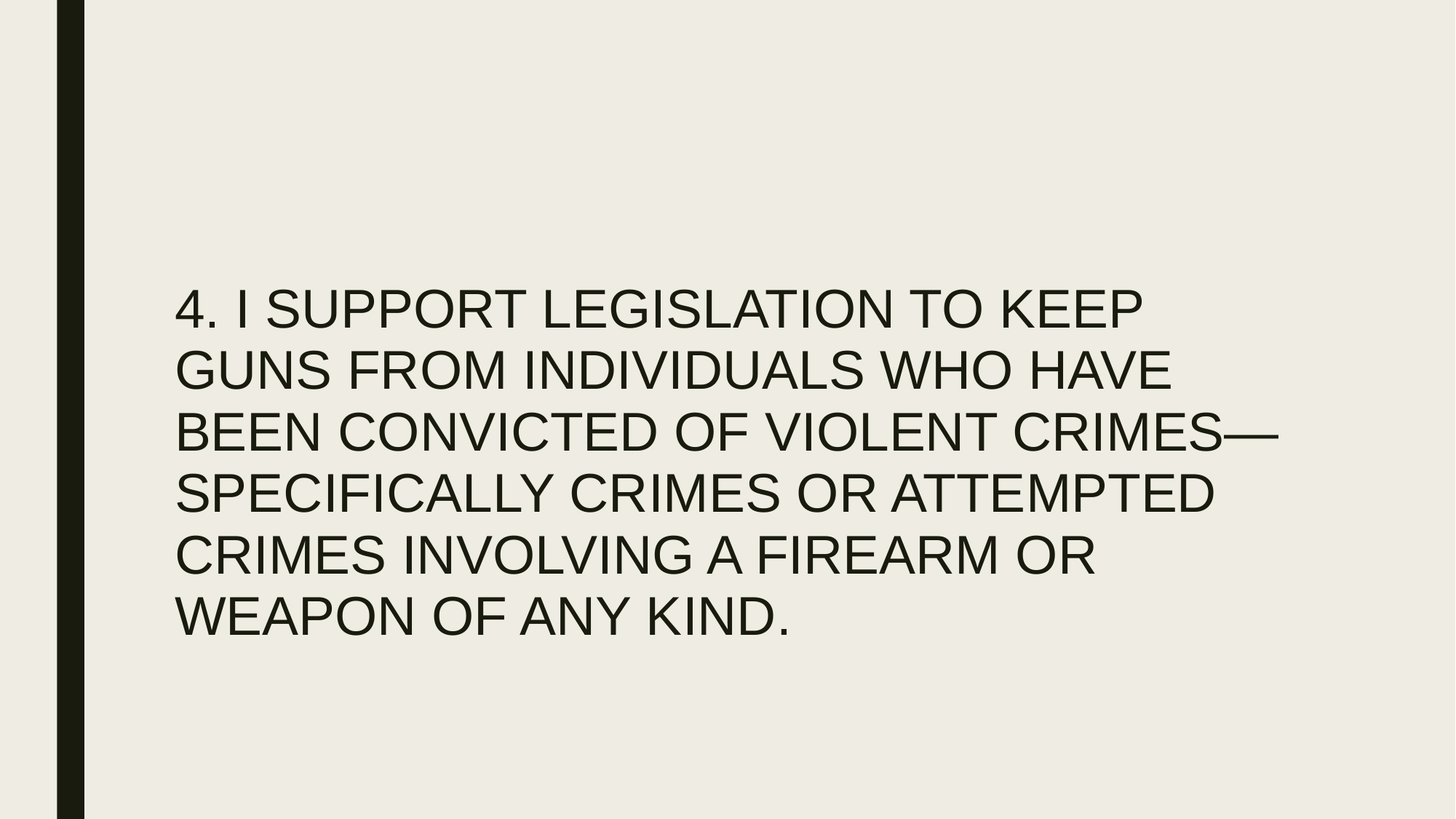

#
4. I SUPPORT LEGISLATION TO KEEP GUNS FROM INDIVIDUALS WHO HAVE BEEN CONVICTED OF VIOLENT CRIMES—SPECIFICALLY CRIMES OR ATTEMPTED CRIMES INVOLVING A FIREARM OR WEAPON OF ANY KIND.